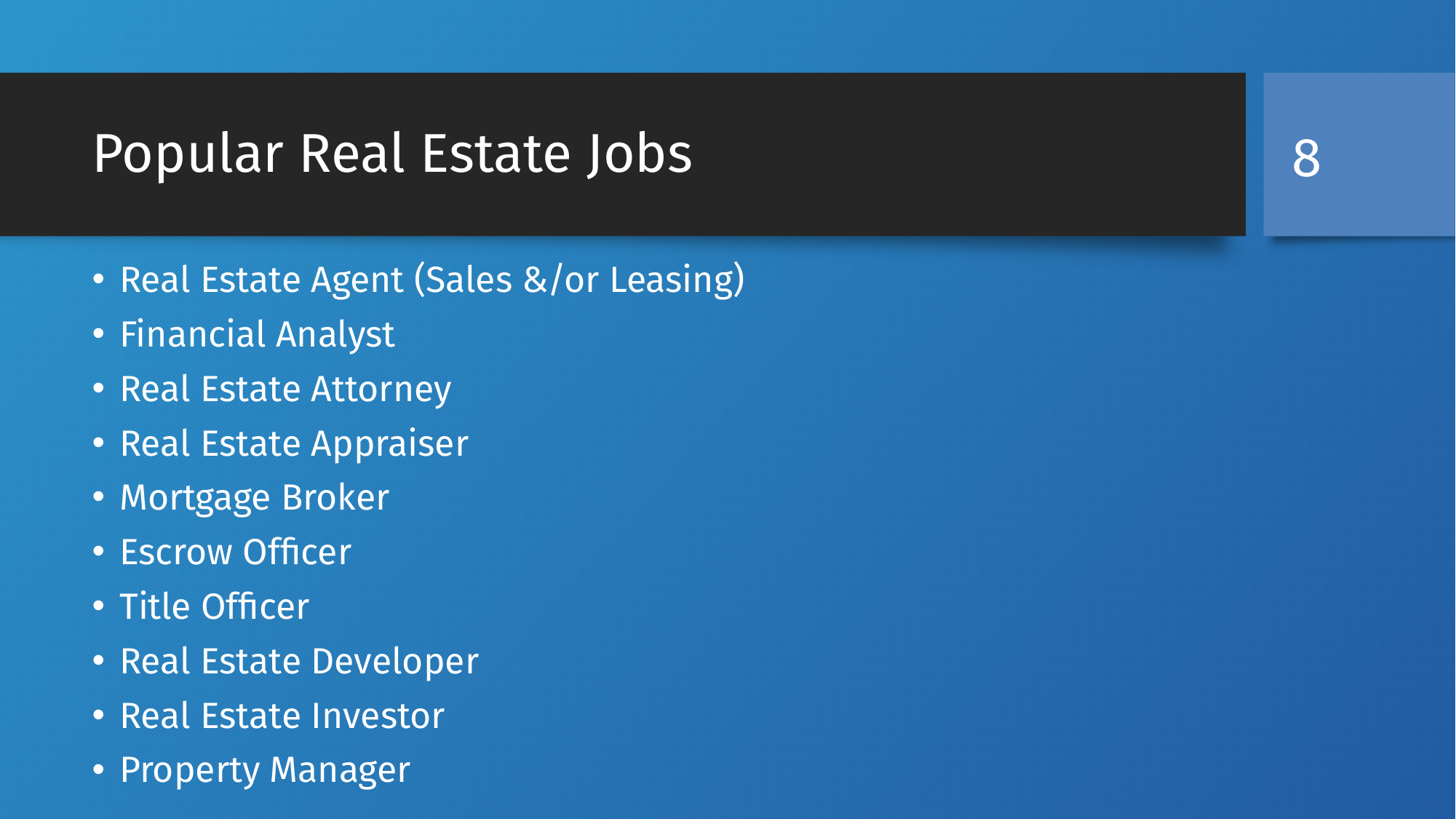

8
# Popular Real Estate Jobs
Real Estate Agent (Sales &/or Leasing)
Financial Analyst
Real Estate Attorney
Real Estate Appraiser
Mortgage Broker
Escrow Officer
Title Officer
Real Estate Developer
Real Estate Investor
Property Manager